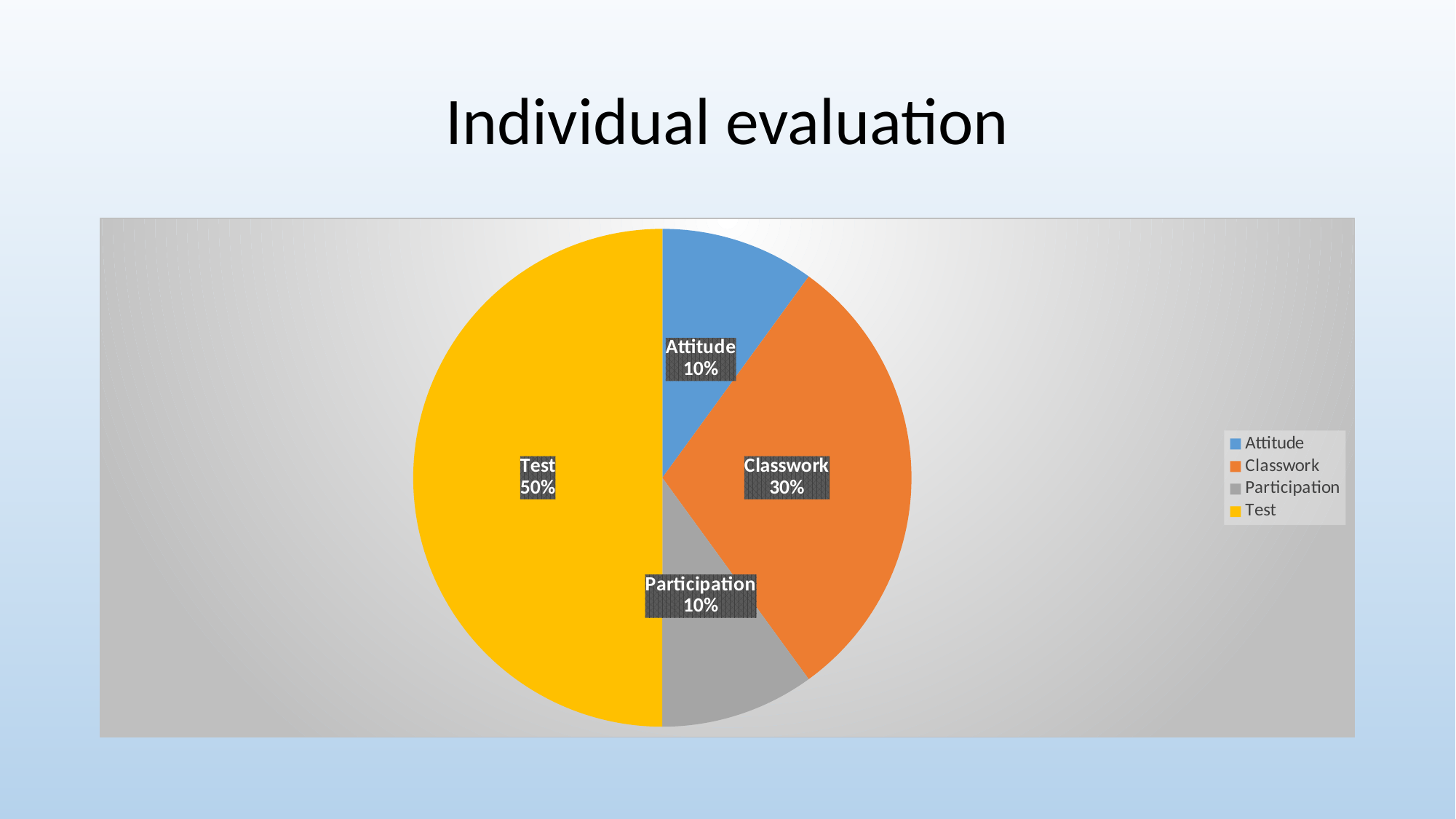

# Individual evaluation

### Chart

| Category | Ventas |
|---|---|
| Attitude | 10.0 |
| Classwork | 30.0 |
| Participation | 10.0 |
| Test | 50.0 |